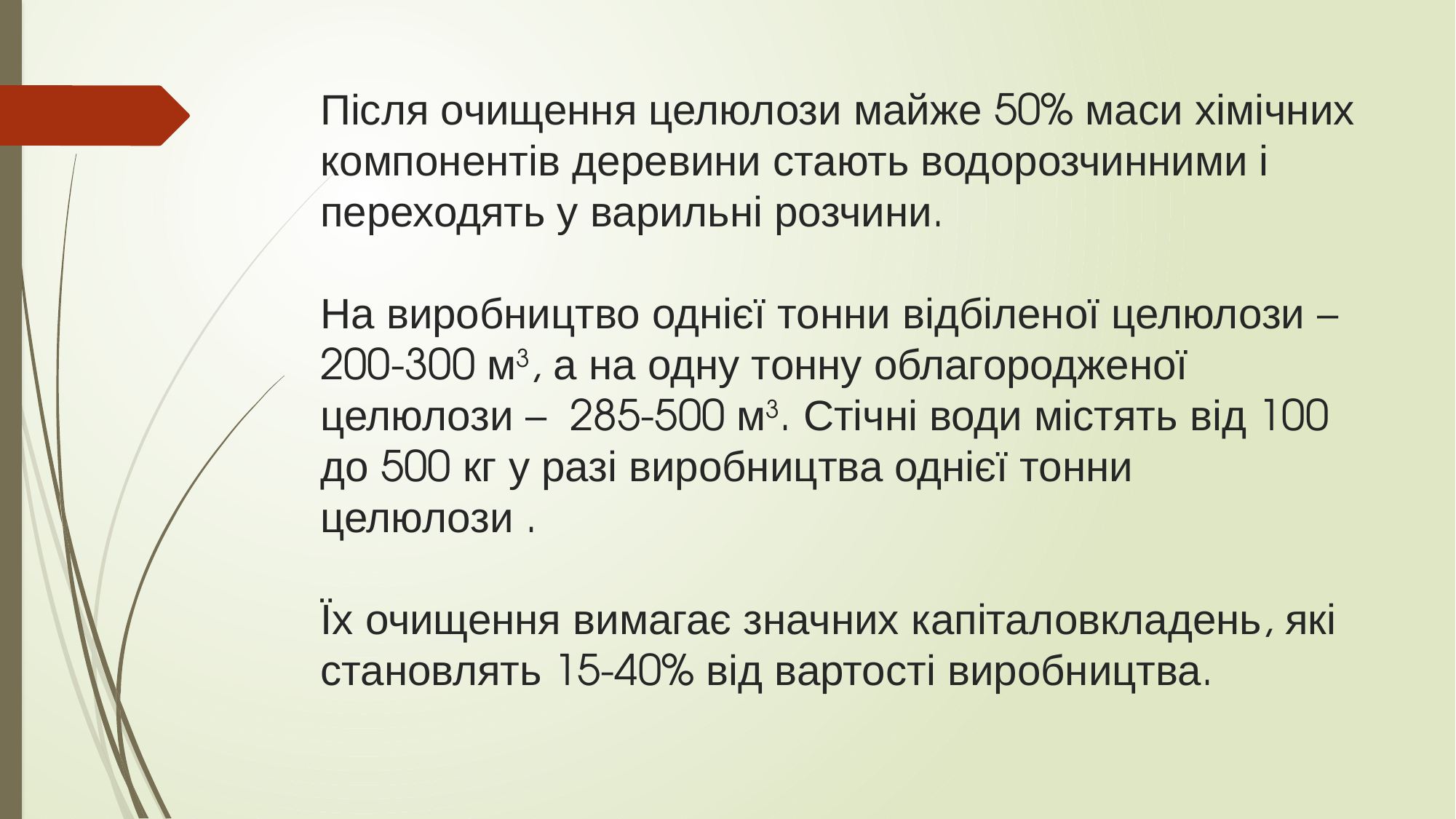

# Після очищення целюлози майже 50% маси хімічних компонентів деревини стають водорозчинними і переходять у варильні розчини. На виробництво однієї тонни відбіленої целюлози – 200-300 м3, а на одну тонну облагородженої целюлози –  285-500 м3. Стічні води містять від 100 до 500 кг у разі виробництва однієї тонни целюлози . Їх очищення вимагає значних капіталовкладень, які становлять 15-40% від вартості виробництва.